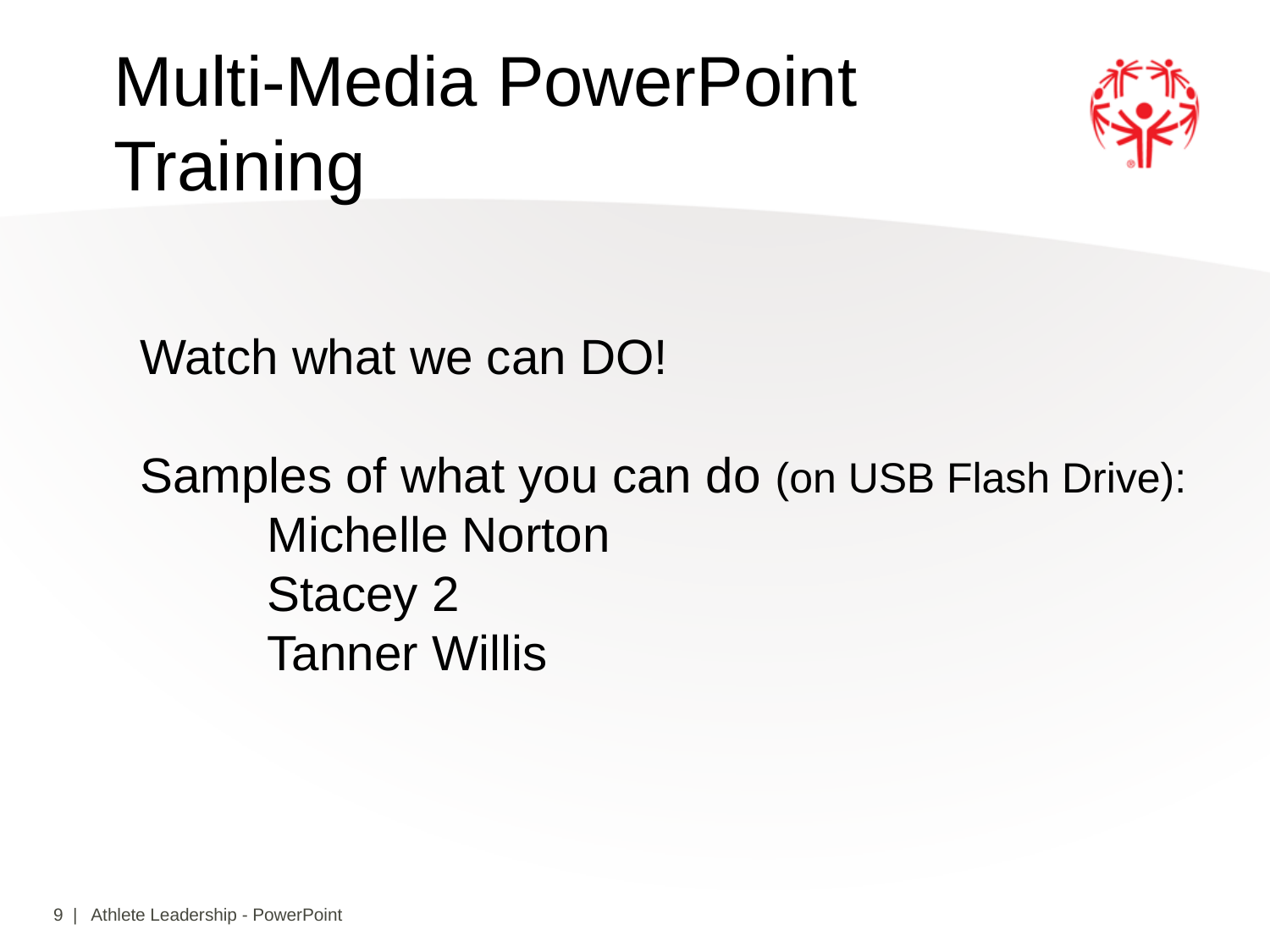

Multi-Media PowerPoint Training
Watch what we can DO!

Samples of what you can do (on USB Flash Drive):
	Michelle Norton
	Stacey 2
	Tanner Willis